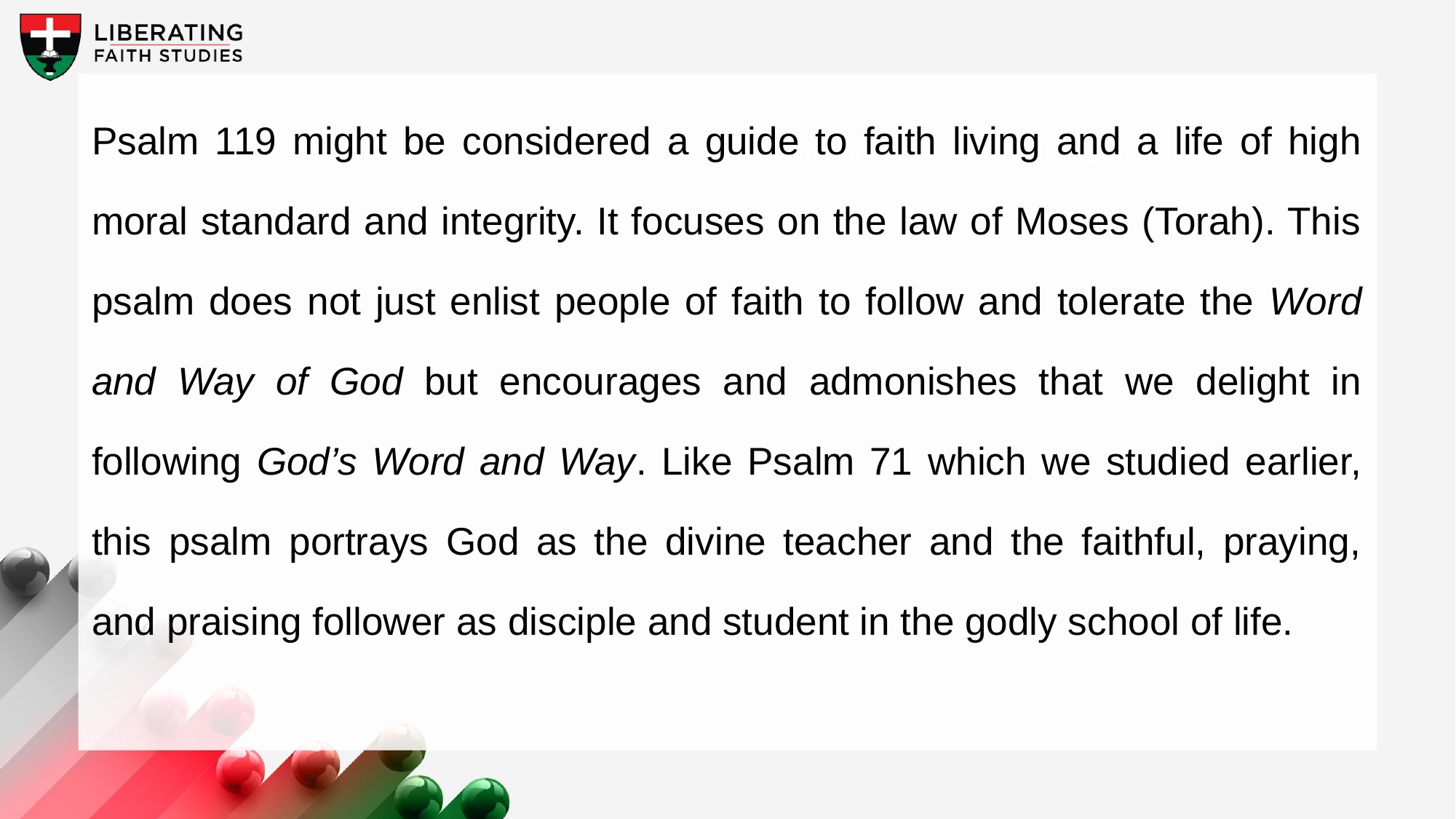

Psalm 119 might be considered a guide to faith living and a life of high moral standard and integrity. It focuses on the law of Moses (Torah). This psalm does not just enlist people of faith to follow and tolerate the Word and Way of God but encourages and admonishes that we delight in following God’s Word and Way. Like Psalm 71 which we studied earlier, this psalm portrays God as the divine teacher and the faithful, praying, and praising follower as disciple and student in the godly school of life.
A wonderful serenity has taken possession